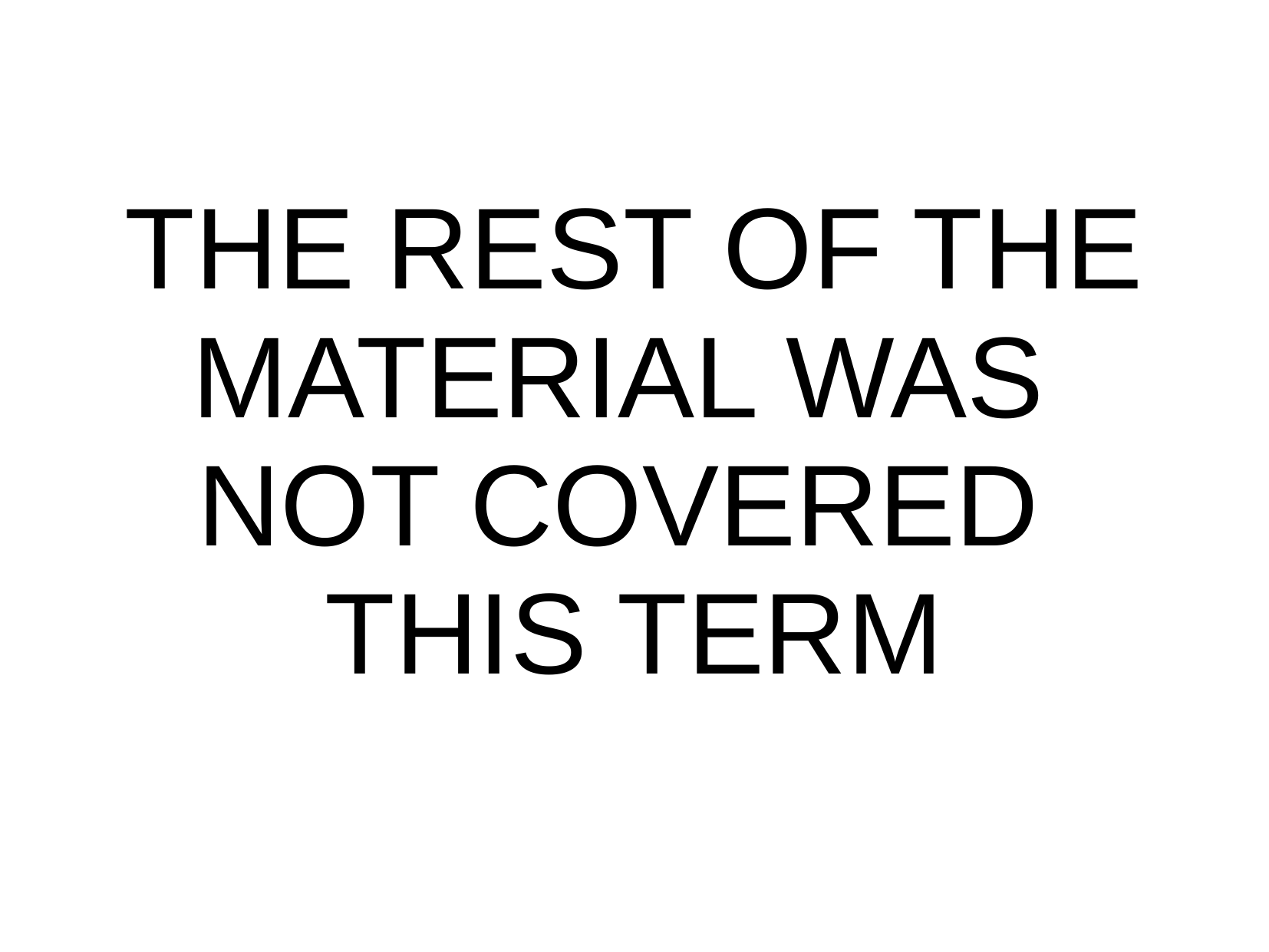

THE REST OF THE MATERIAL WAS
NOT COVERED
THIS TERM